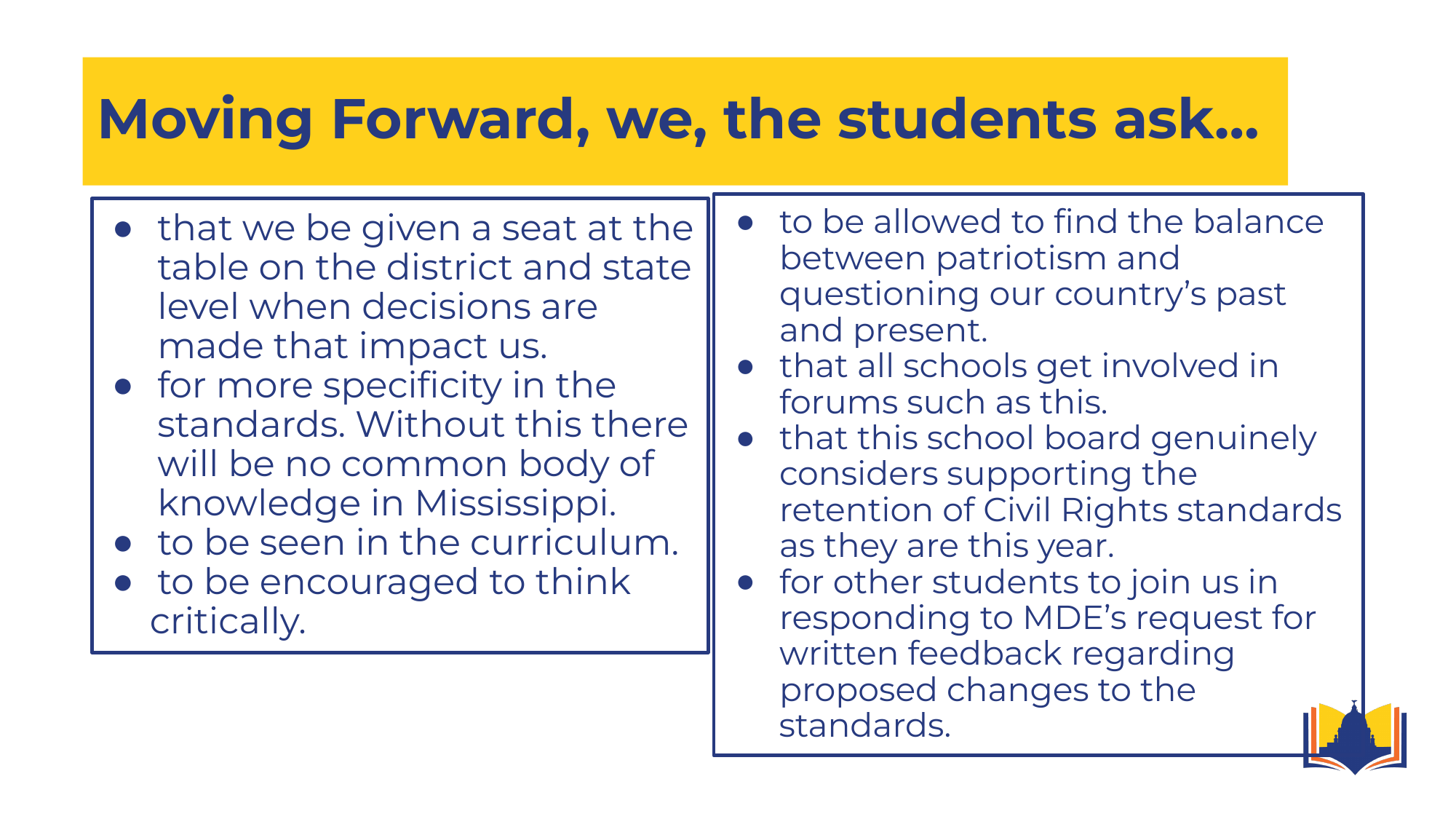

# Moving Forward, we, the students ask…
to be allowed to find the balance between patriotism and questioning our country’s past and present.
that all schools get involved in forums such as this.
that this school board genuinely considers supporting the retention of Civil Rights standards as they are this year.
for other students to join us in responding to MDE’s request for written feedback regarding proposed changes to the
     standards.
that we be given a seat at the table on the district and state level when decisions are made that impact us.
for more specificity in the standards. Without this there will be no common body of knowledge in Mississippi.
to be seen in the curriculum.
to be encouraged to think
    critically.